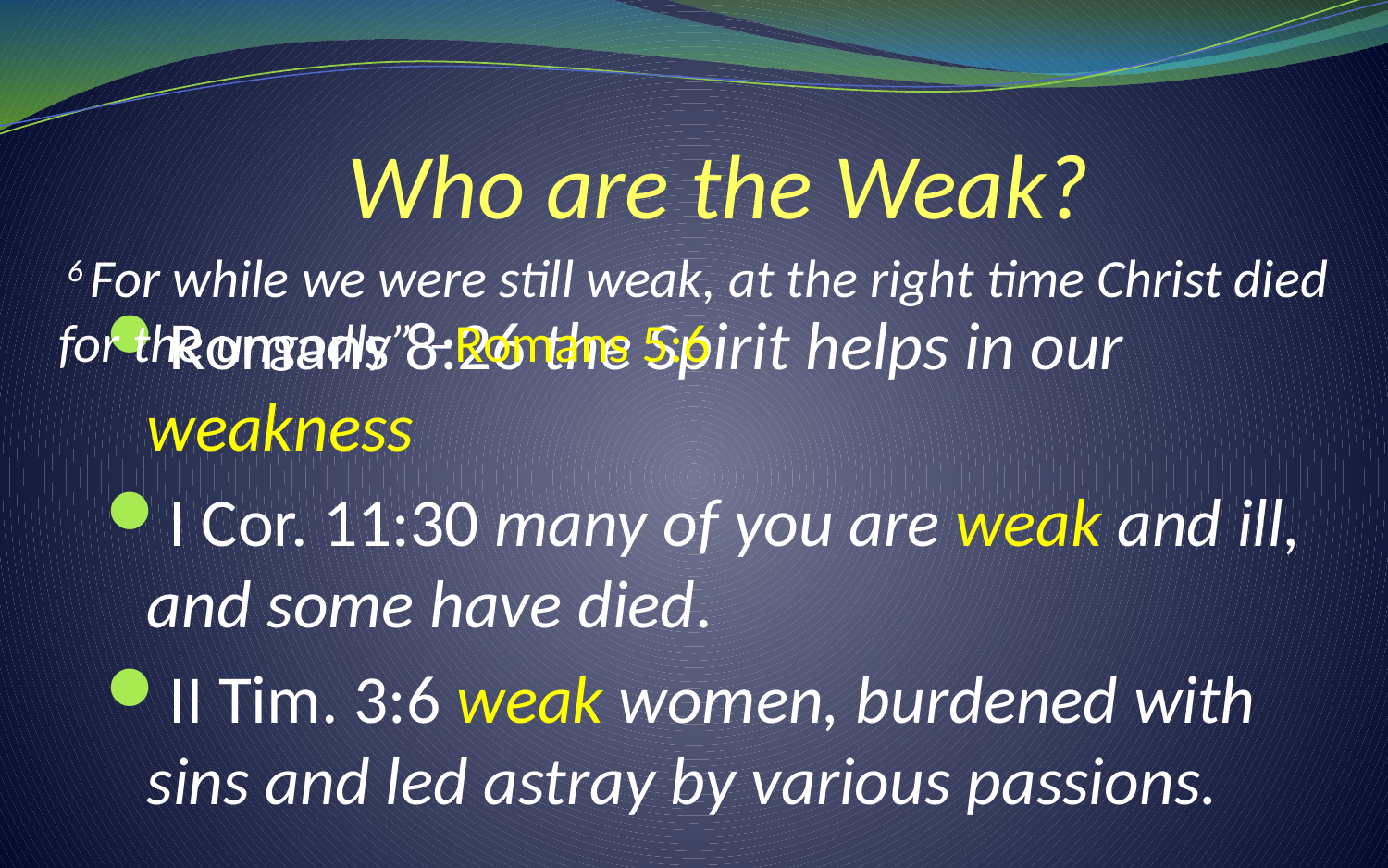

# Who are the Weak?
 6 For while we were still weak, at the right time Christ died for the ungodly” –Romans 5:6
Romans 8:26 the Spirit helps in our weakness
I Cor. 11:30 many of you are weak and ill, and some have died.
II Tim. 3:6 weak women, burdened with sins and led astray by various passions.